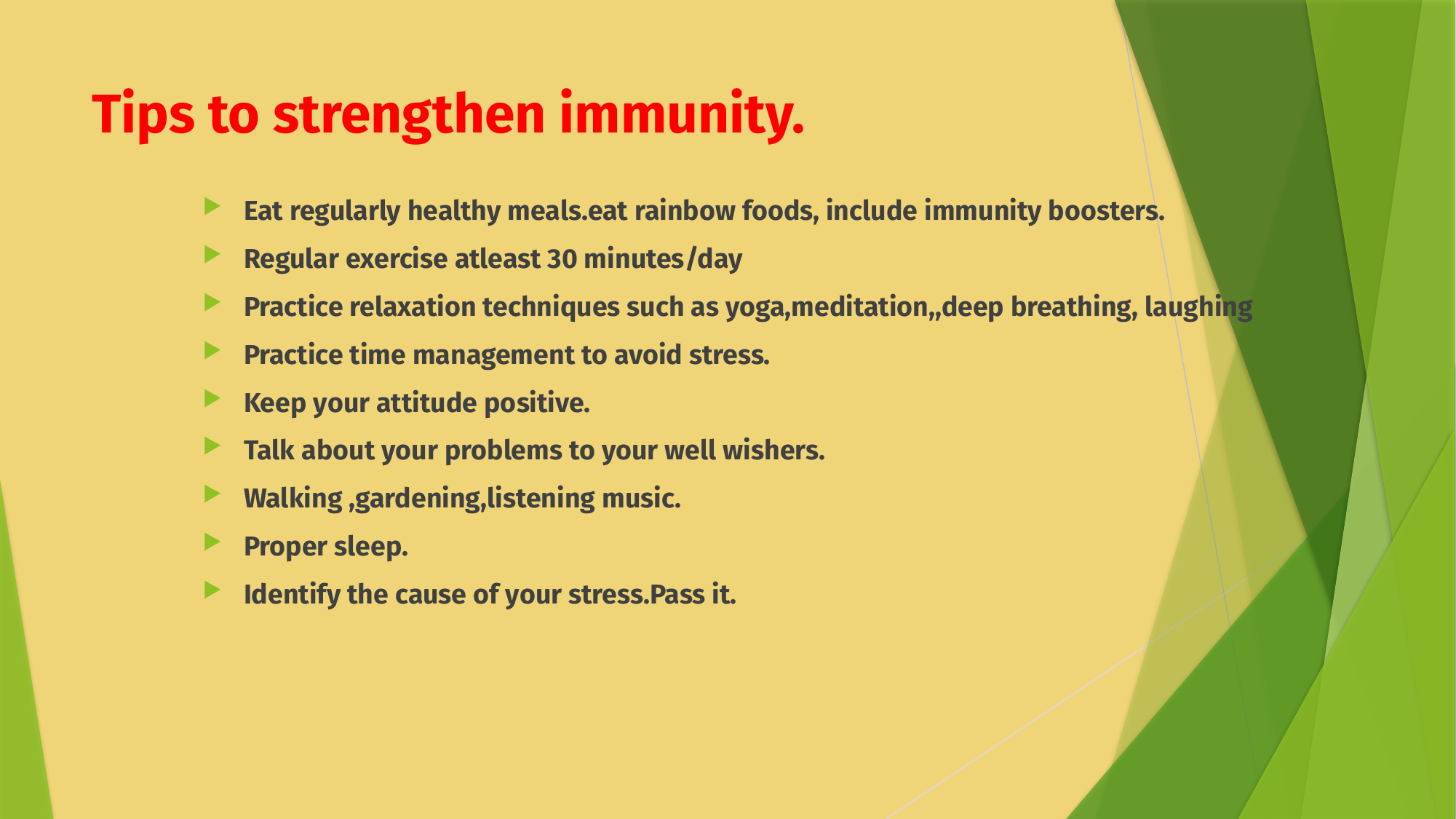

# Tips to strengthen immunity.
Eat regularly healthy meals.eat rainbow foods, include immunity boosters.
Regular exercise atleast 30 minutes/day
Practice relaxation techniques such as yoga,meditation,,deep breathing, laughing
Practice time management to avoid stress.
Keep your attitude positive.
Talk about your problems to your well wishers.
Walking ,gardening,listening music.
Proper sleep.
Identify the cause of your stress.Pass it.